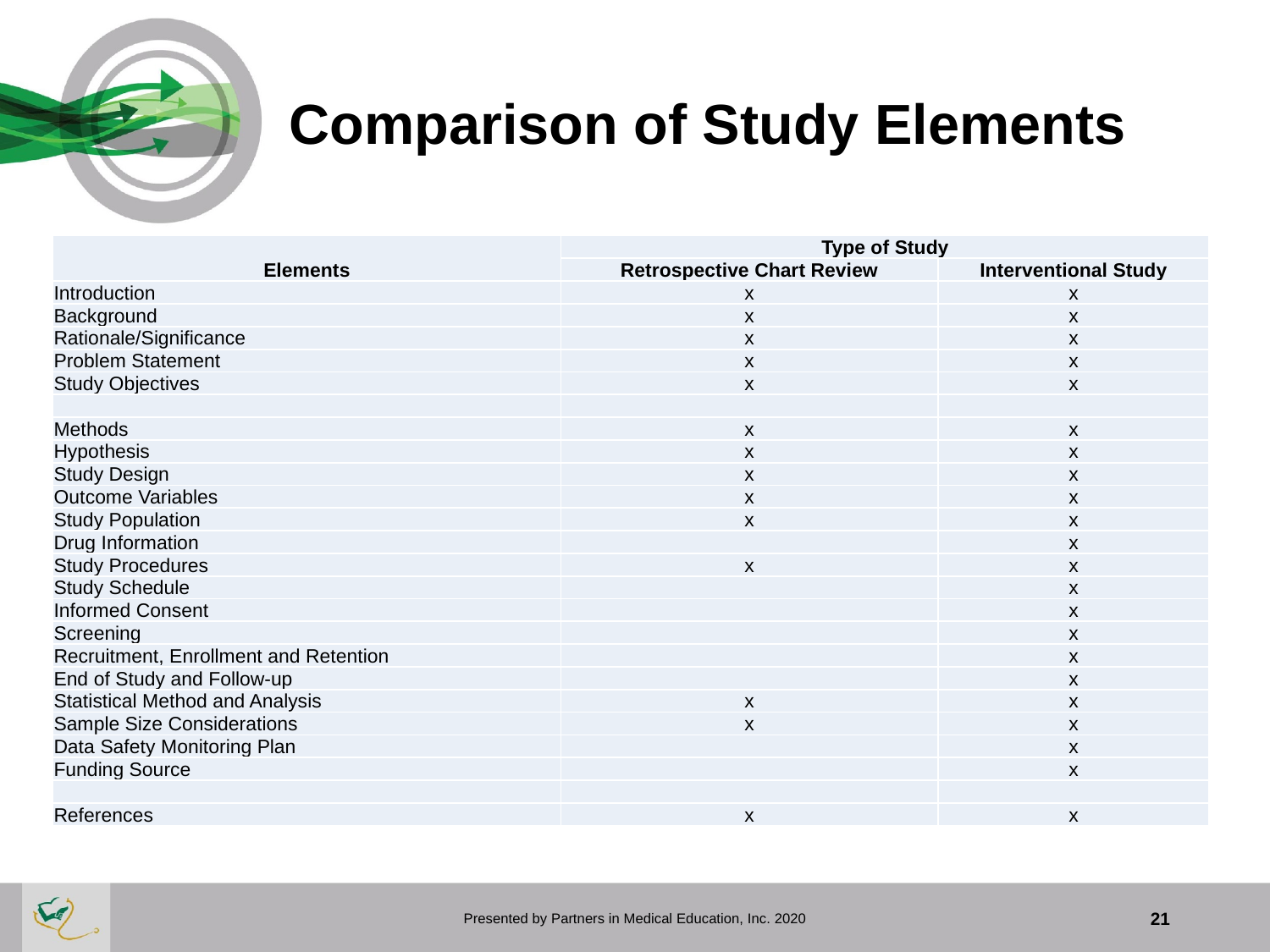

# Comparison of Study Elements
| Elements | Type of Study |  |
| --- | --- | --- |
|  | Retrospective Chart Review | Interventional Study |
| Introduction | x | x |
| Background | x | x |
| Rationale/Significance | x | x |
| Problem Statement | x | x |
| Study Objectives | x | x |
|  |  |  |
| Methods | x | x |
| Hypothesis | x | x |
| Study Design | x | x |
| Outcome Variables | x | x |
| Study Population | x | x |
| Drug Information |  | x |
| Study Procedures | x | x |
| Study Schedule |  | x |
| Informed Consent |  | x |
| Screening |  | x |
| Recruitment, Enrollment and Retention |  | x |
| End of Study and Follow-up |  | x |
| Statistical Method and Analysis | x | x |
| Sample Size Considerations | x | x |
| Data Safety Monitoring Plan |  | x |
| Funding Source |  | x |
|  |  |  |
| References | x | x |
Presented by Partners in Medical Education, Inc. 2020
21